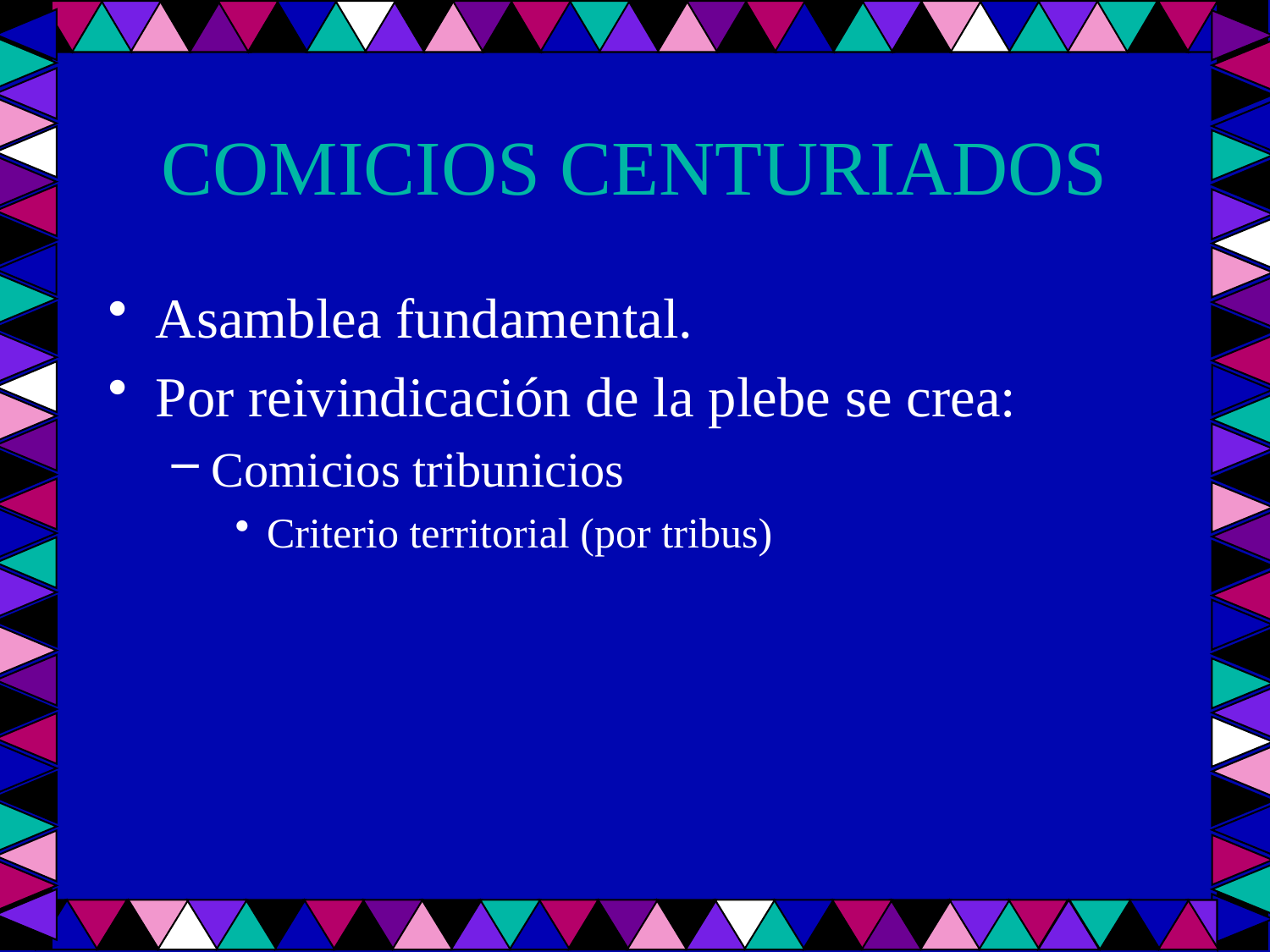

# COMICIOS CENTURIADOS
Asamblea fundamental.
Por reivindicación de la plebe se crea:
Comicios tribunicios
Criterio territorial (por tribus)